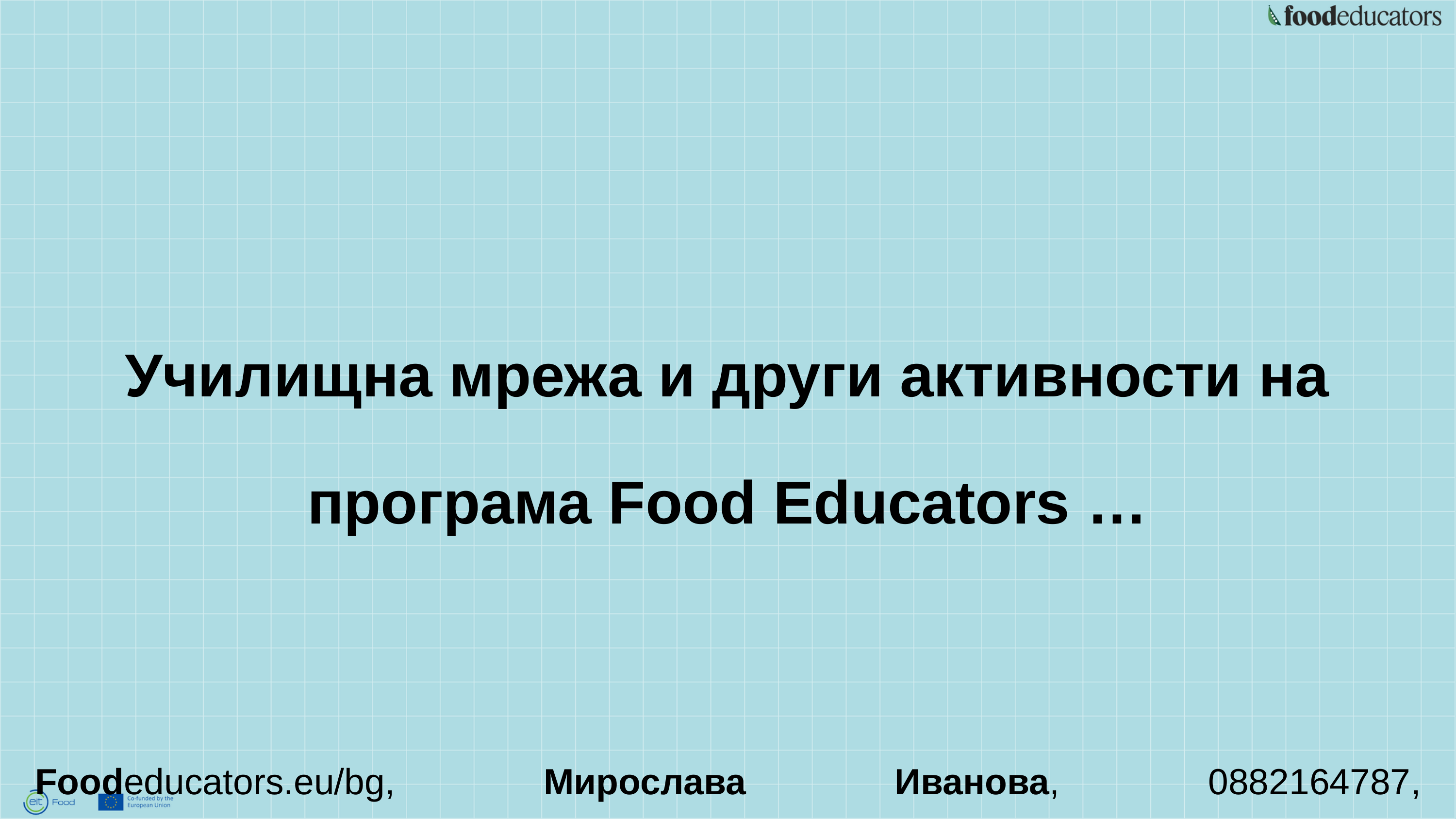

Училищна мрежа и други активности на програма Food Educators …
Foodeducators.eu/bg, Мирослава Иванова, 0882164787, miraivanova@ue-varna.bg